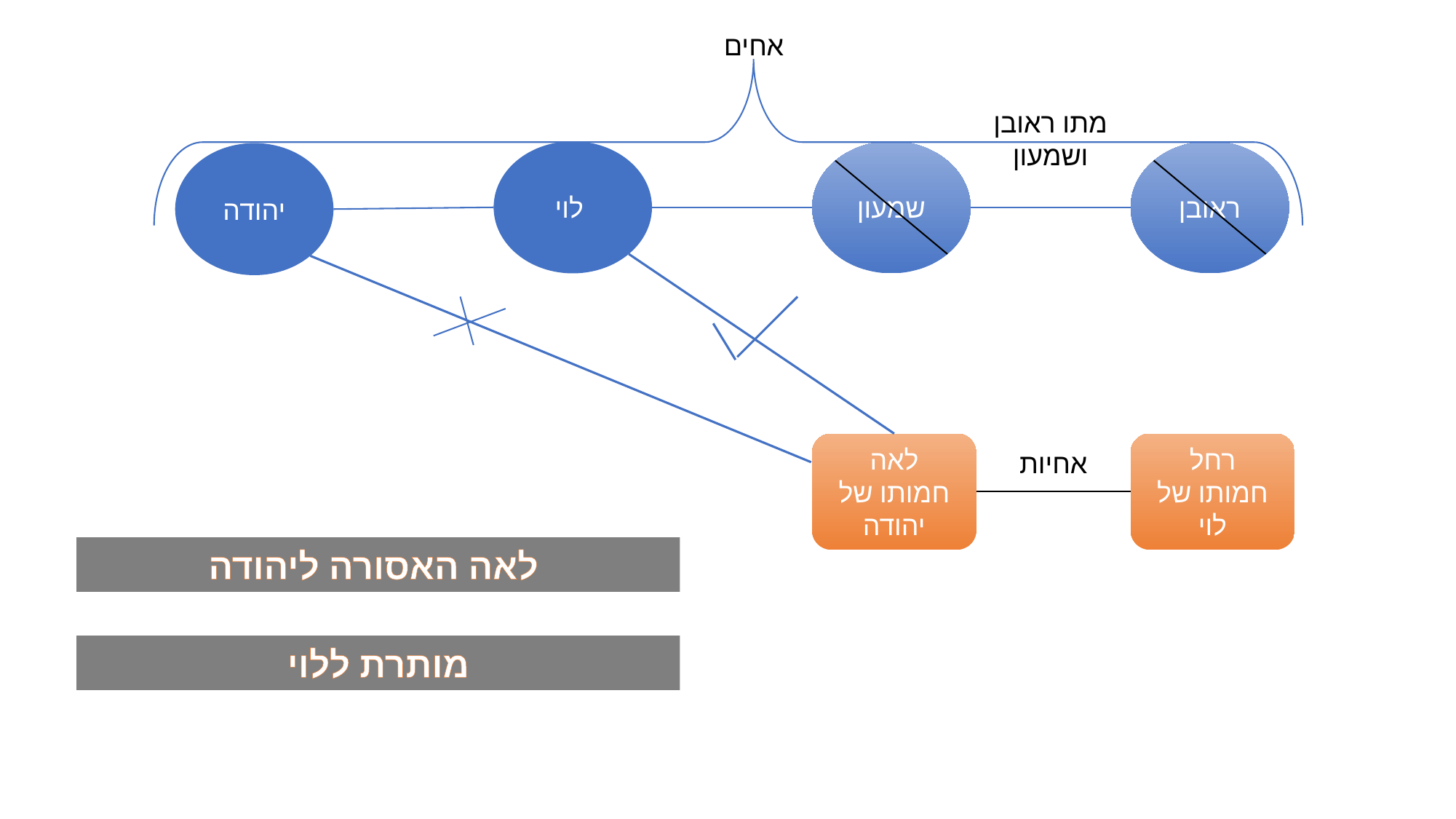

אחים
מתו ראובן ושמעון
לוי
שמעון
ראובן
יהודה
מותרת ללוי
לאה האסורה ליהודה
לאה
חמותו של יהודה
רחל
חמותו של לוי
אחיות